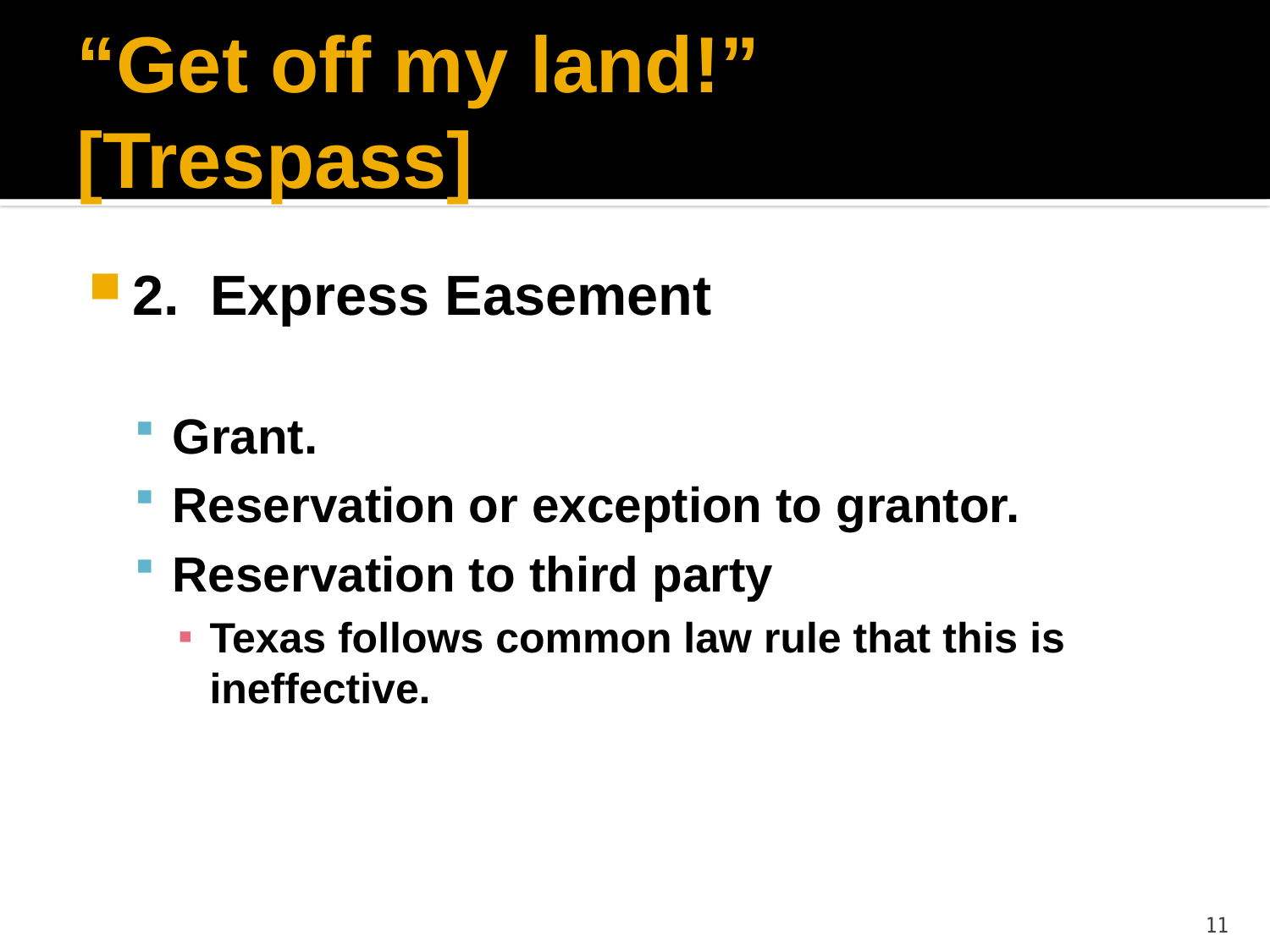

# “Get off my land!”  [Trespass]
2.  Express Easement

Grant.
Reservation or exception to grantor.
Reservation to third party
Texas follows common law rule that this is ineffective.

11